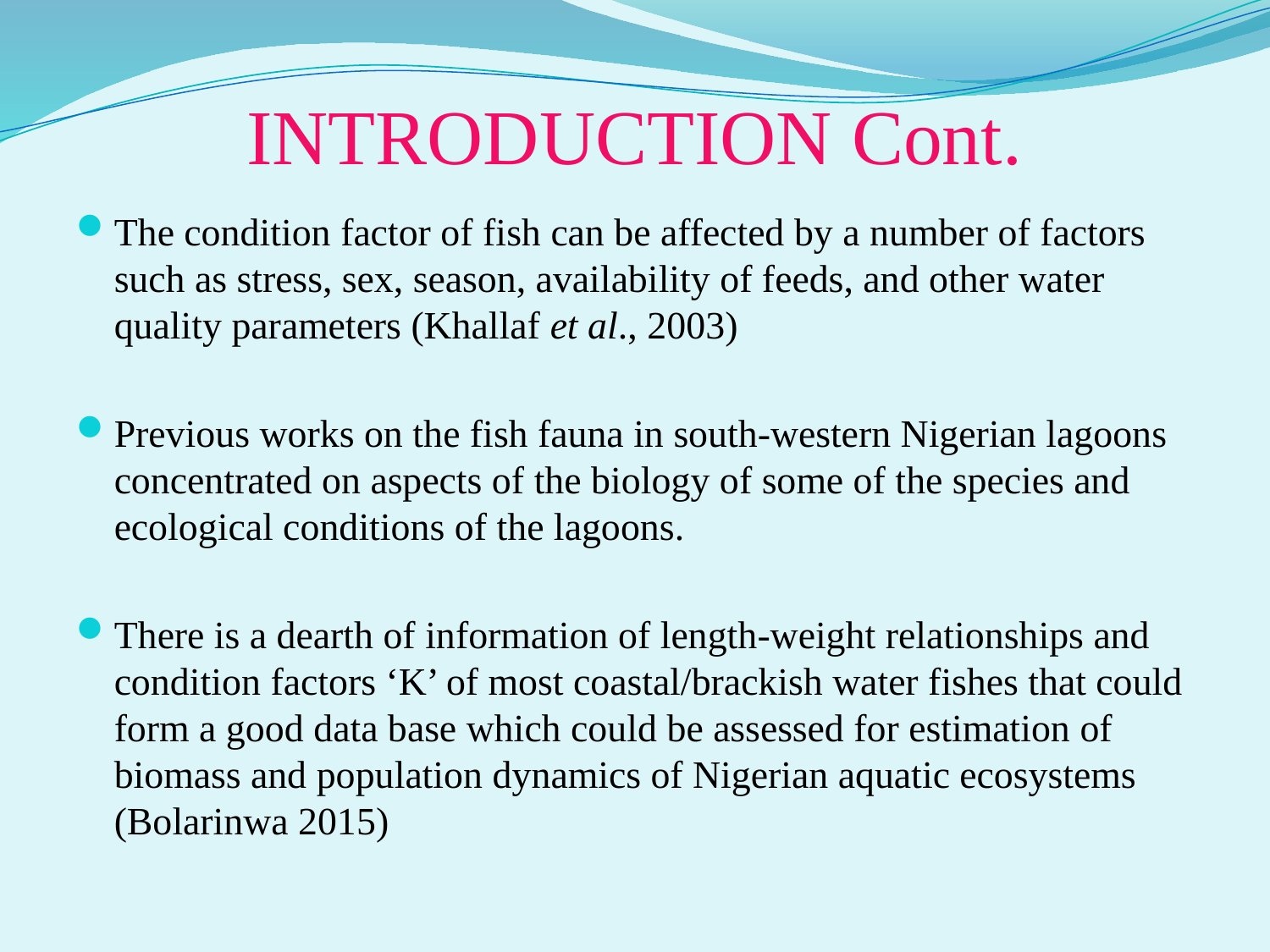

# INTRODUCTION Cont.
The condition factor of fish can be affected by a number of factors such as stress, sex, season, availability of feeds, and other water quality parameters (Khallaf et al., 2003)

Previous works on the fish fauna in south-western Nigerian lagoons concentrated on aspects of the biology of some of the species and ecological conditions of the lagoons.

There is a dearth of information of length-weight relationships and condition factors ‘K’ of most coastal/brackish water fishes that could form a good data base which could be assessed for estimation of biomass and population dynamics of Nigerian aquatic ecosystems (Bolarinwa 2015)